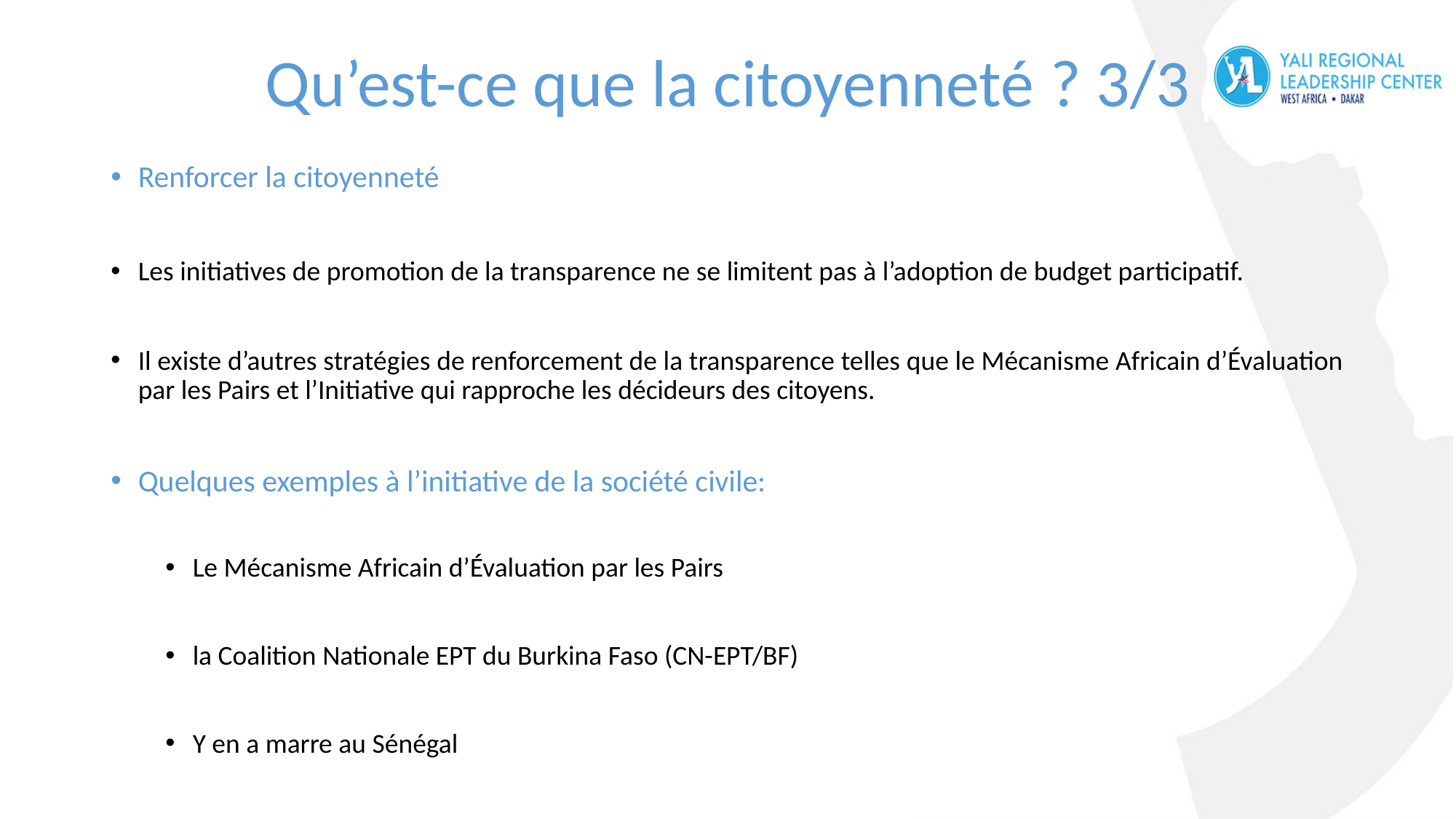

# Qu’est-ce que la citoyenneté ? 3/3
Renforcer la citoyenneté

Les initiatives de promotion de la transparence ne se limitent pas à l’adoption de budget participatif.

Il existe d’autres stratégies de renforcement de la transparence telles que le Mécanisme Africain d’Évaluation par les Pairs et l’Initiative qui rapproche les décideurs des citoyens.

Quelques exemples à l’initiative de la société civile:

Le Mécanisme Africain d’Évaluation par les Pairs

la Coalition Nationale EPT du Burkina Faso (CN-EPT/BF)

Y en a marre au Sénégal

Le balai citoyen au Burkina Faso